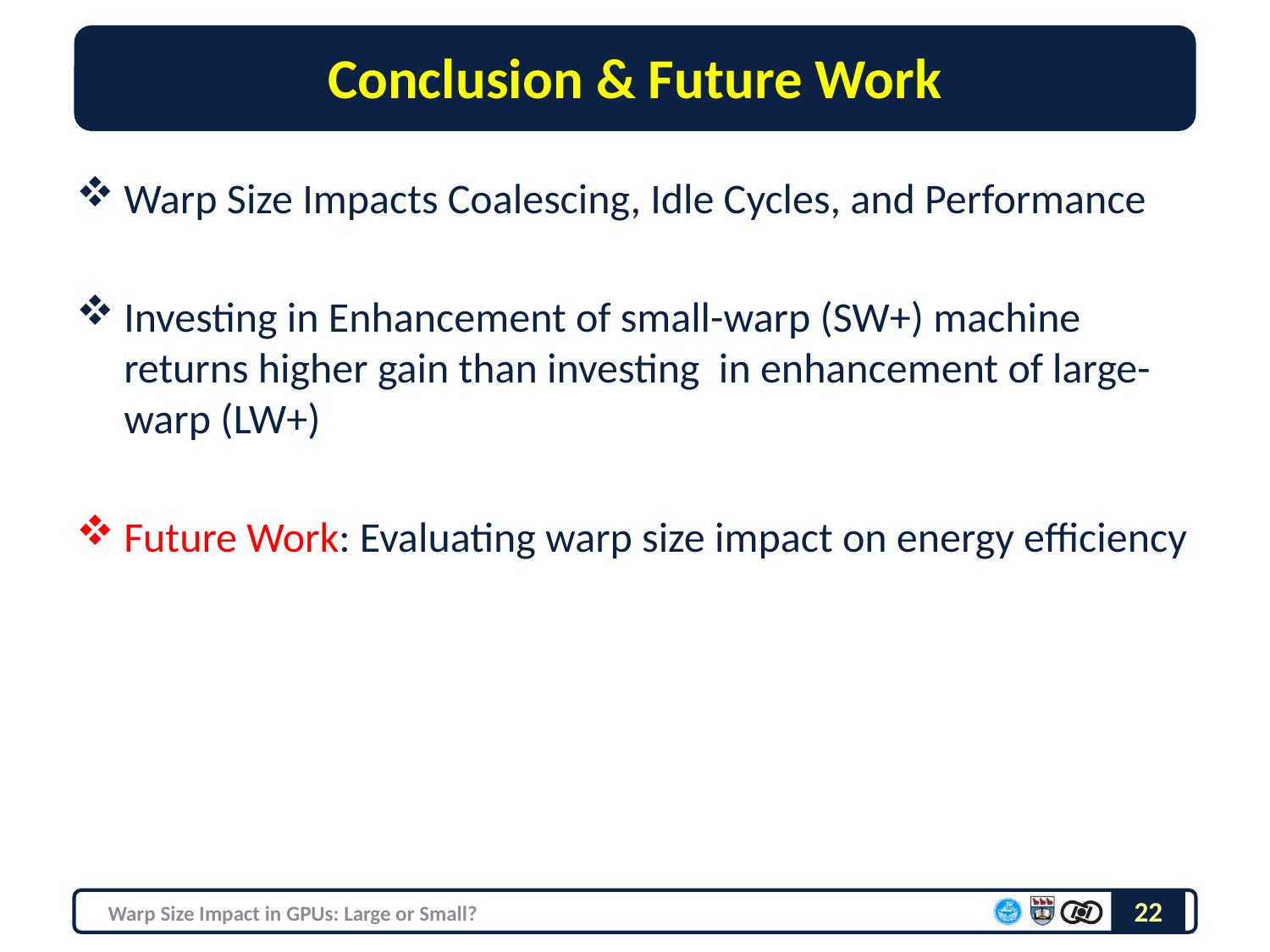

# Conclusion & Future Work
Warp Size Impacts Coalescing, Idle Cycles, and Performance

Investing in Enhancement of small-warp (SW+) machine returns higher gain than investing  in enhancement of large-warp (LW+)

Future Work: Evaluating warp size impact on energy efficiency
22
Warp Size Impact in GPUs: Large or Small?